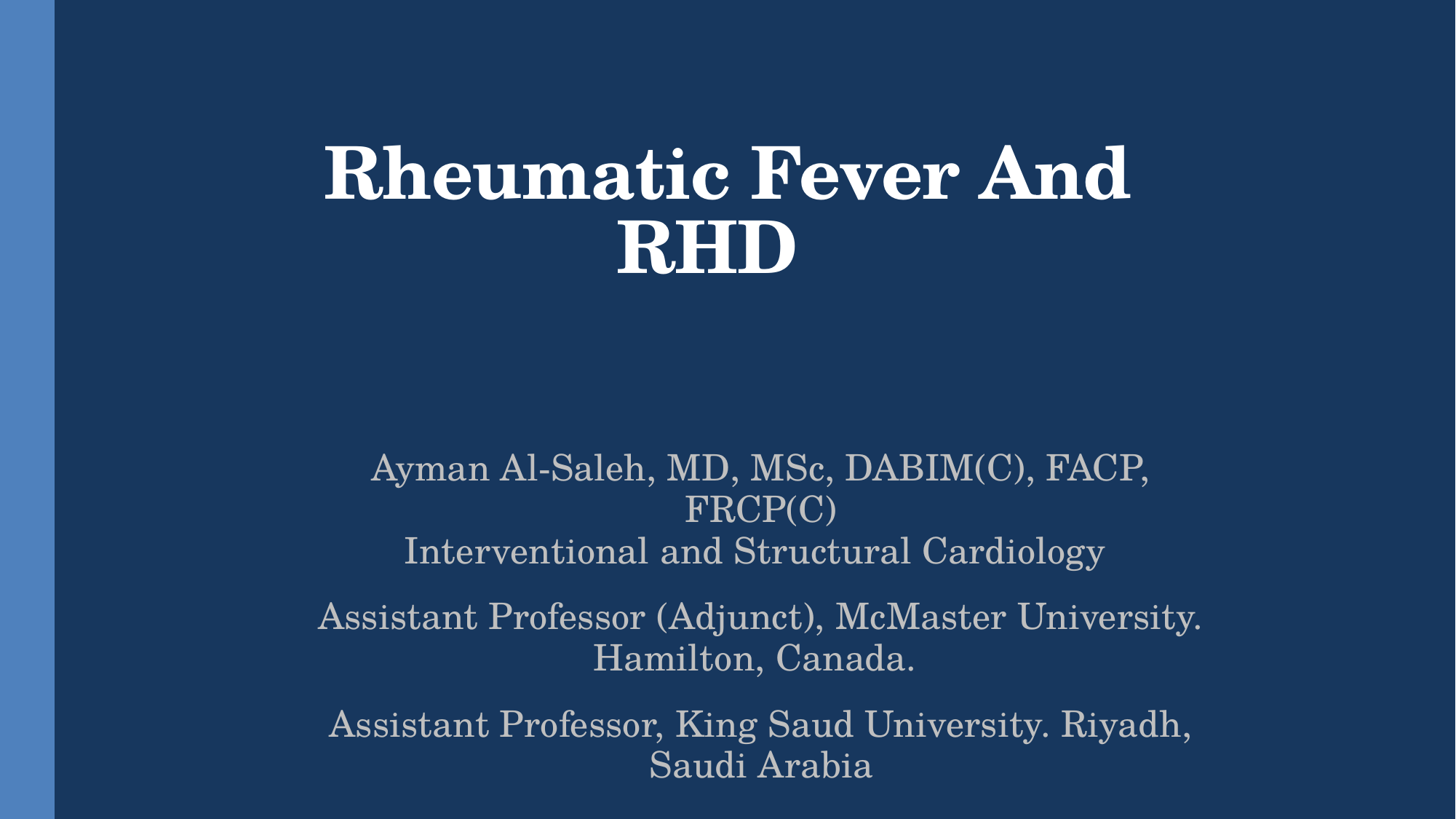

# Rheumatic Fever And RHD
Ayman Al-Saleh, MD, MSc, DABIM(C), FACP, FRCP(C)
Interventional and Structural Cardiology
Assistant Professor (Adjunct), McMaster University. Hamilton, Canada.
Assistant Professor, King Saud University. Riyadh, Saudi Arabia